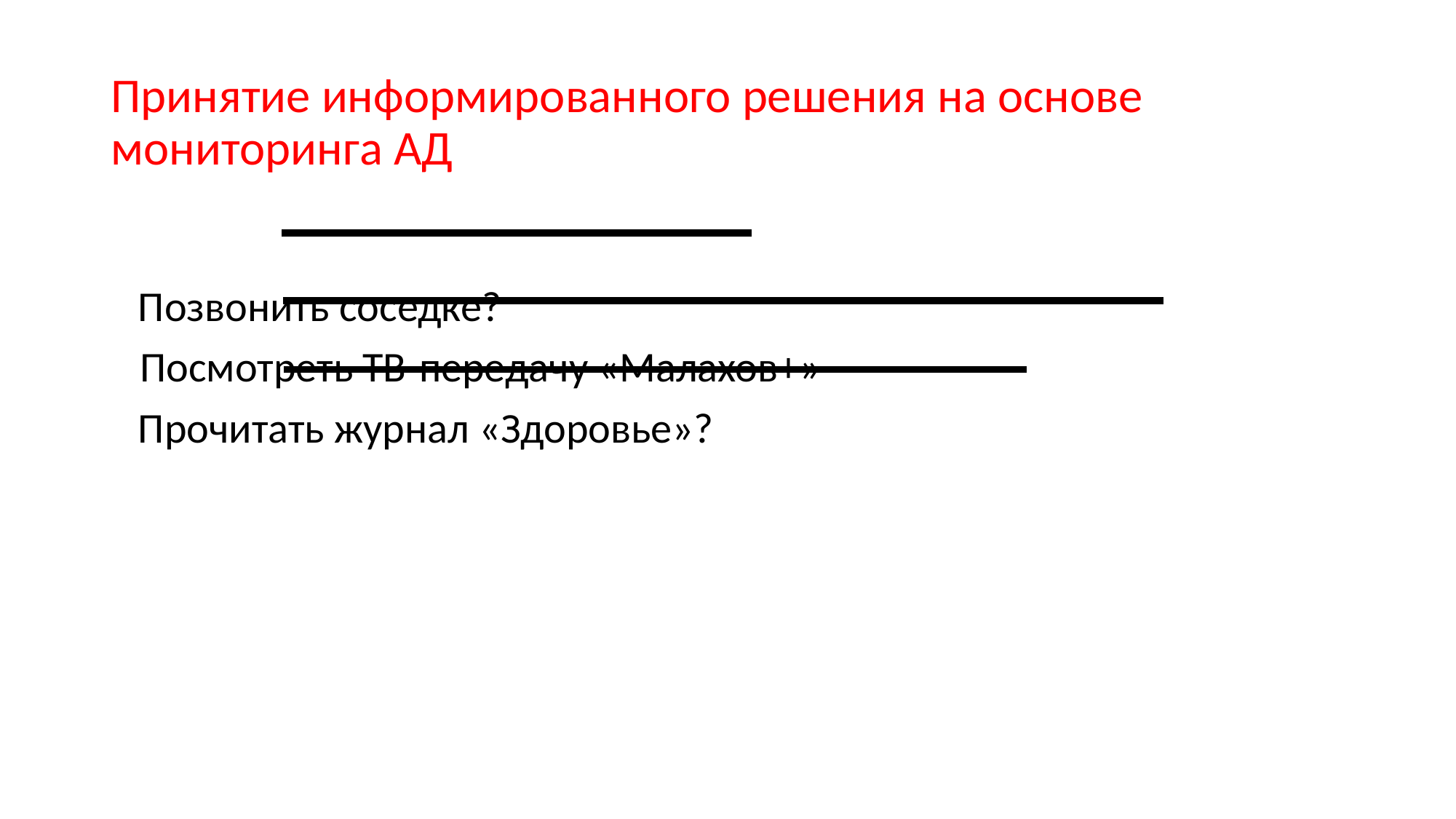

# Принятие информированного решения на основе мониторинга АД

	Позвонить соседке?
   Посмотреть ТВ-передачу «Малахов+»
	Прочитать журнал «Здоровье»?